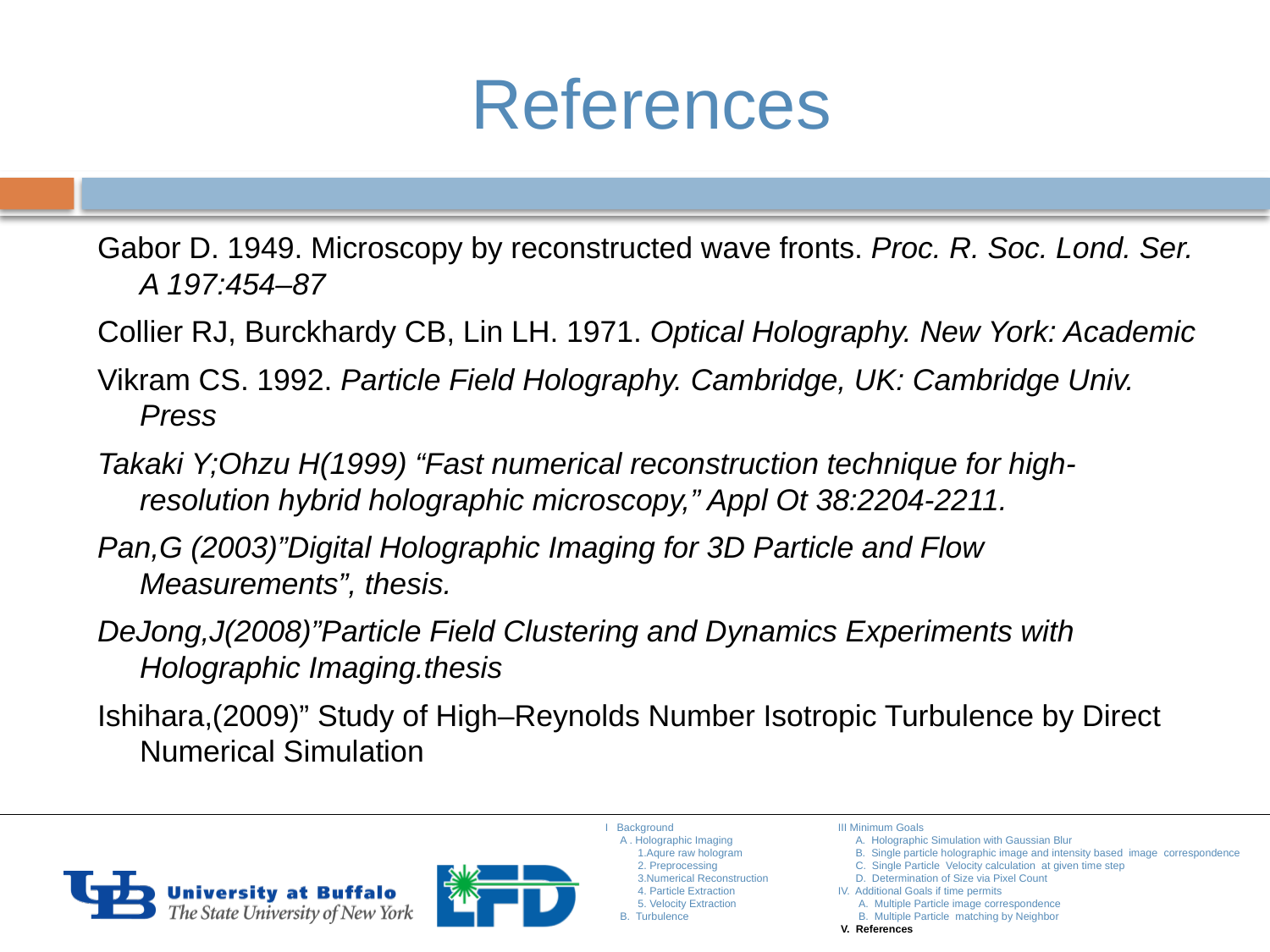

# References
Gabor D. 1949. Microscopy by reconstructed wave fronts. Proc. R. Soc. Lond. Ser. A 197:454–87
Collier RJ, Burckhardy CB, Lin LH. 1971. Optical Holography. New York: Academic
Vikram CS. 1992. Particle Field Holography. Cambridge, UK: Cambridge Univ. Press
Takaki Y;Ohzu H(1999) “Fast numerical reconstruction technique for high-resolution hybrid holographic microscopy,” Appl Ot 38:2204-2211.
Pan,G (2003)”Digital Holographic Imaging for 3D Particle and Flow Measurements”, thesis.
DeJong,J(2008)”Particle Field Clustering and Dynamics Experiments with Holographic Imaging.thesis
Ishihara,(2009)” Study of High–Reynolds Number Isotropic Turbulence by Direct Numerical Simulation

I   Background
     A . Holographic Imaging
           1.Aqure raw hologram
           2. Preprocessing
           3.Numerical Reconstruction
           4. Particle Extraction
           5. Velocity Extraction
     B.  Turbulence

III Minimum Goals
      A.  Holographic Simulation with Gaussian Blur
      B.  Single particle holographic image and intensity based  image  correspondence
      C.  Single Particle  Velocity calculation  at given time step
      D.  Determination of Size via Pixel Count
IV.  Additional Goals if time permits
       A.  Multiple Particle image correspondence
       B.  Multiple Particle  matching by Neighbor
 V.  References